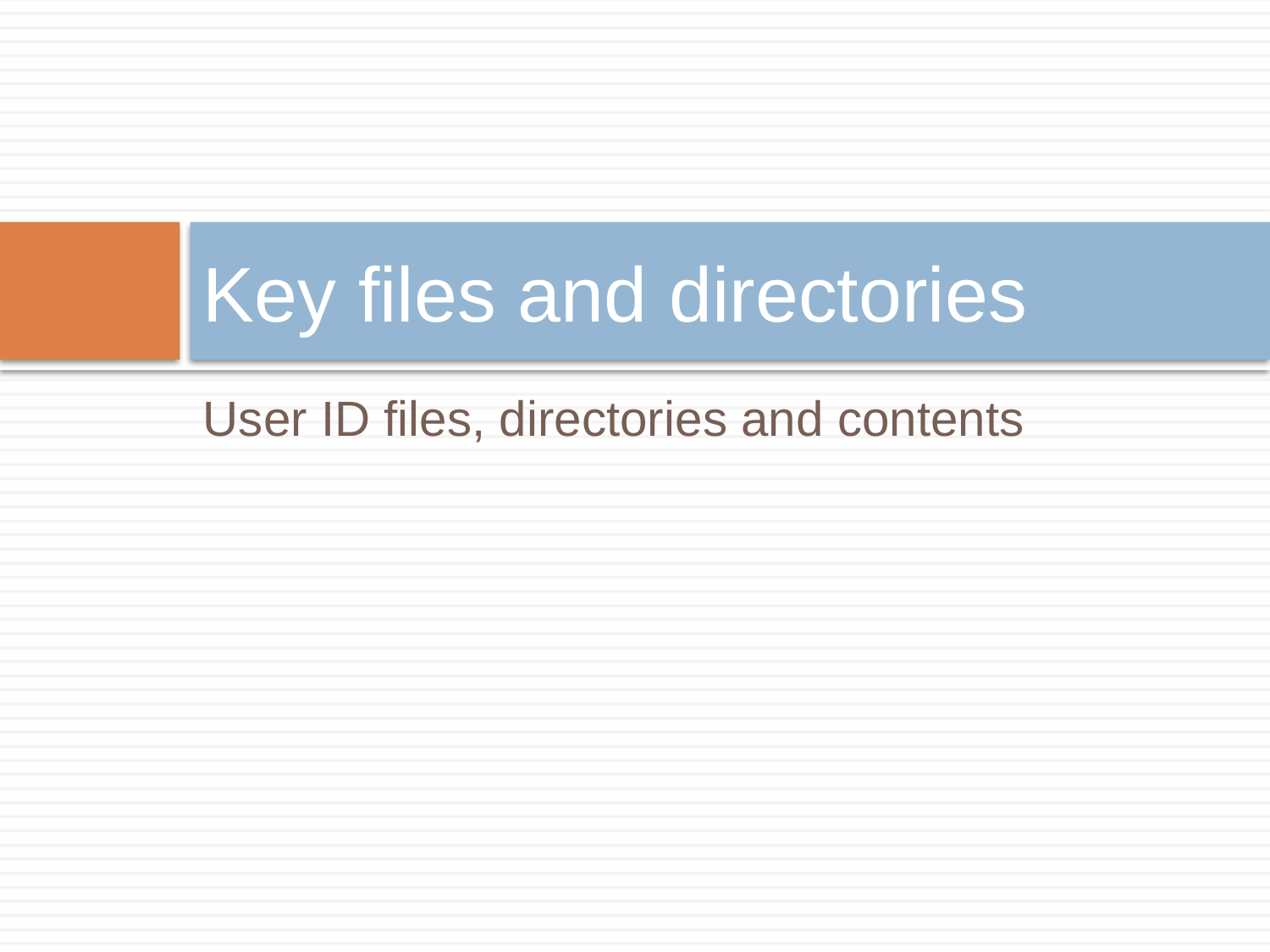

# Key files and directories
User ID files, directories and contents